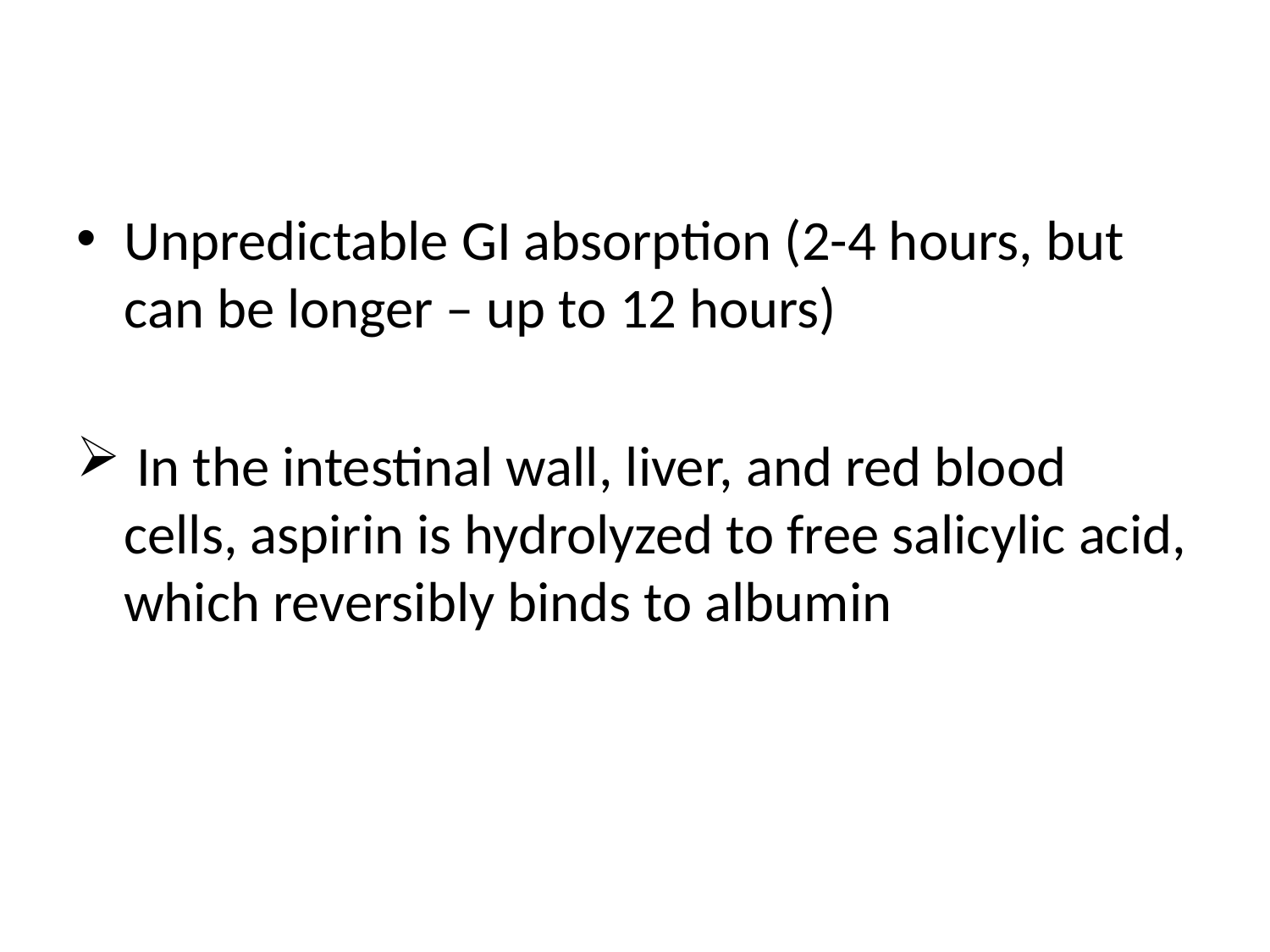

#
Unpredictable GI absorption (2-4 hours, but can be longer – up to 12 hours)

 In the intestinal wall, liver, and red blood cells, aspirin is hydrolyzed to free salicylic acid, which reversibly binds to albumin